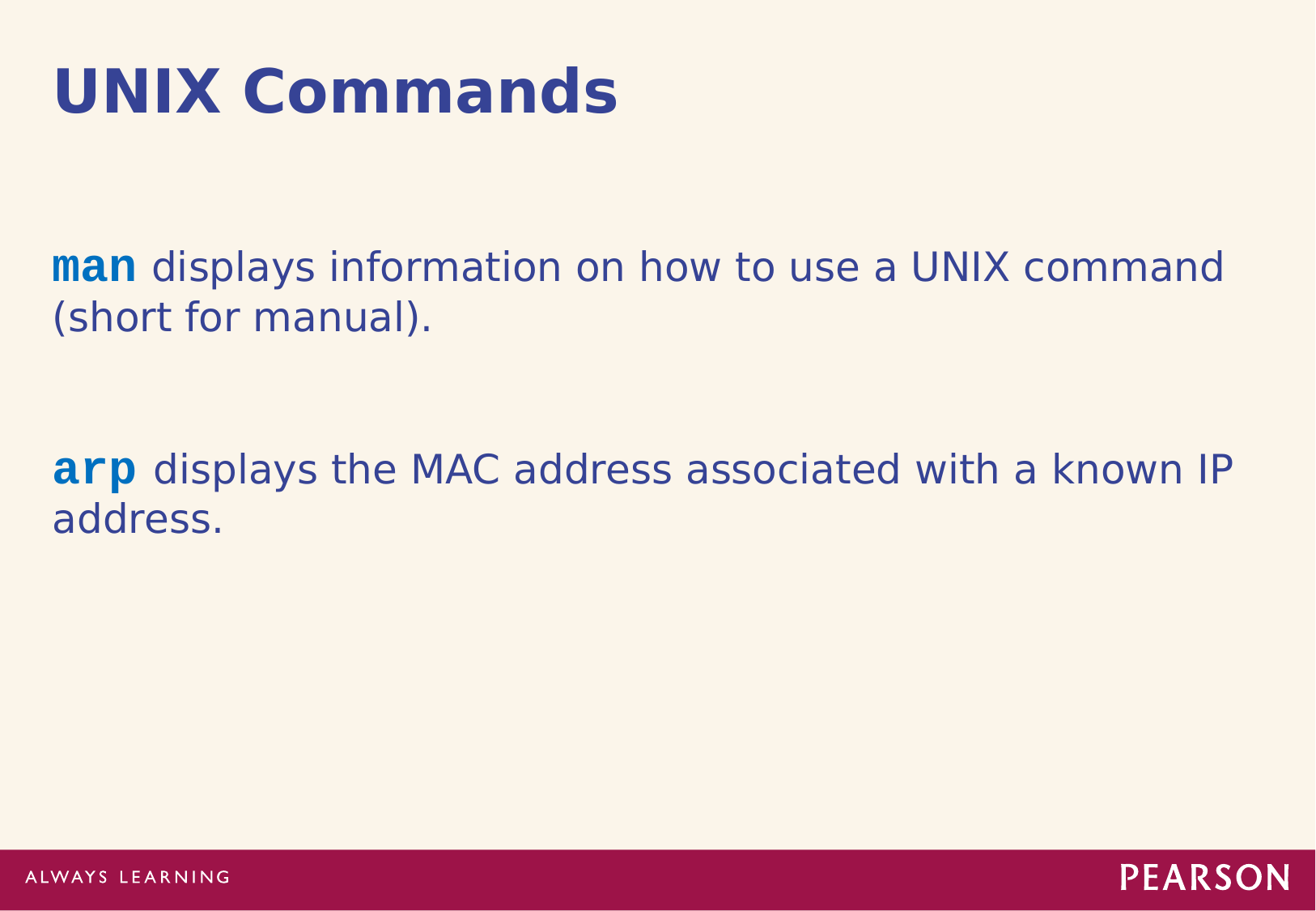

# UNIX Commands
man displays information on how to use a UNIX command (short for manual).

arp displays the MAC address associated with a known IP address.